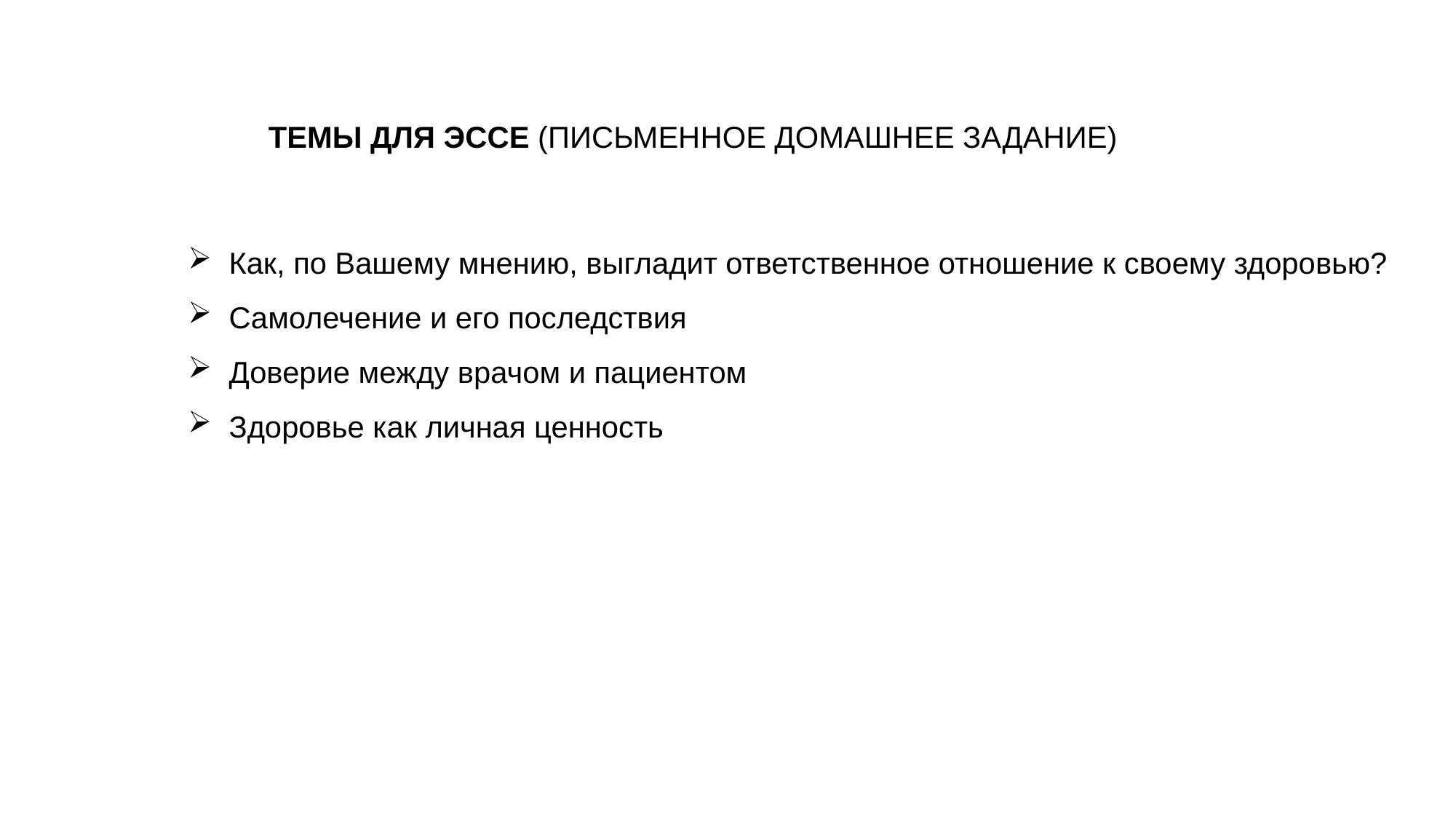

ТЕМЫ ДЛЯ ЭССЕ (ПИСЬМЕННОЕ ДОМАШНЕЕ ЗАДАНИЕ)

Как, по Вашему мнению, выгладит ответственное отношение к своему здоровью?
Самолечение и его последствия
Доверие между врачом и пациентом
Здоровье как личная ценность